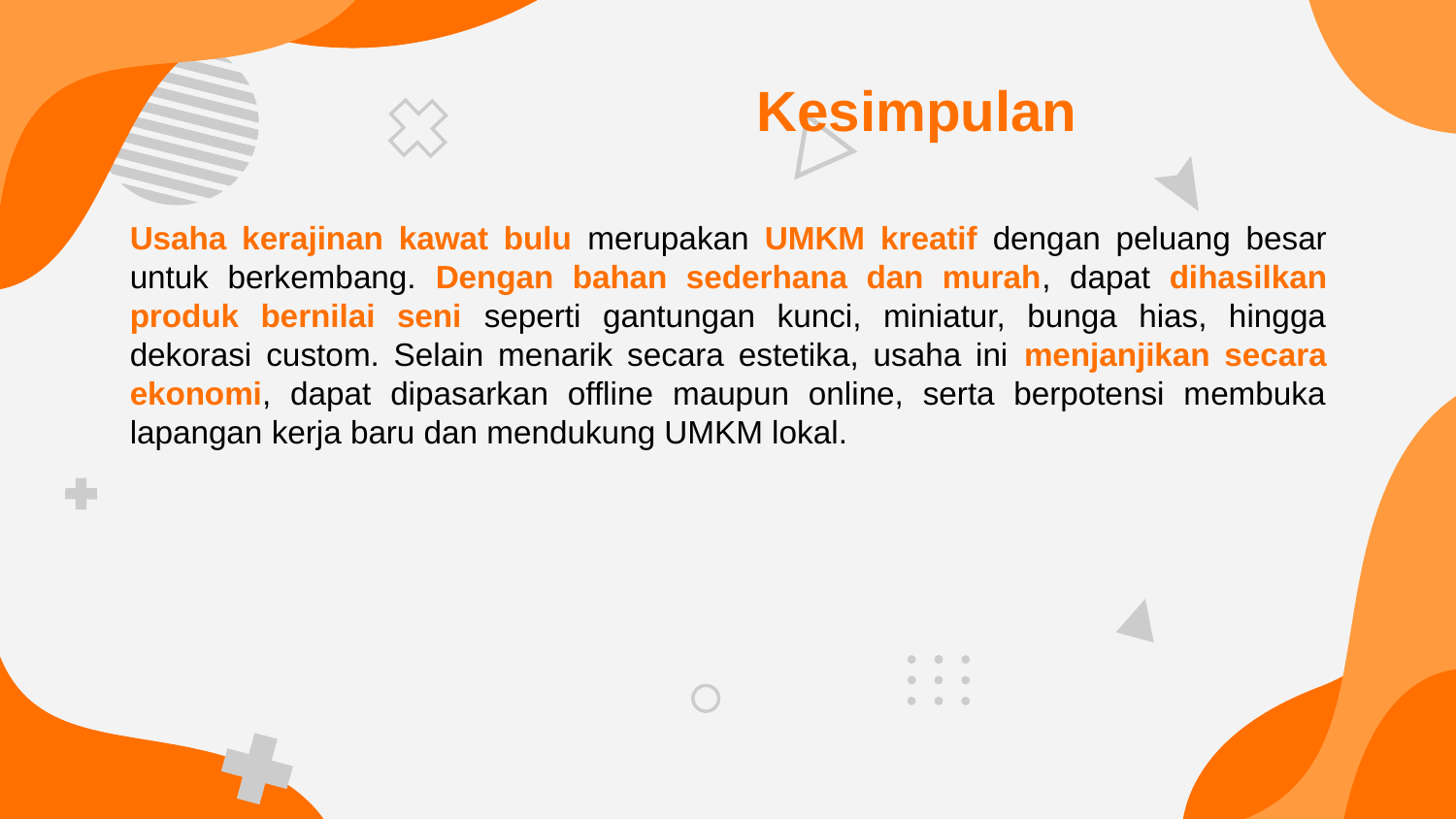

# Kesimpulan

Usaha kerajinan kawat bulu merupakan UMKM kreatif dengan peluang besar untuk berkembang. Dengan bahan sederhana dan murah, dapat dihasilkan produk bernilai seni seperti gantungan kunci, miniatur, bunga hias, hingga dekorasi custom. Selain menarik secara estetika, usaha ini menjanjikan secara ekonomi, dapat dipasarkan offline maupun online, serta berpotensi membuka lapangan kerja baru dan mendukung UMKM lokal.